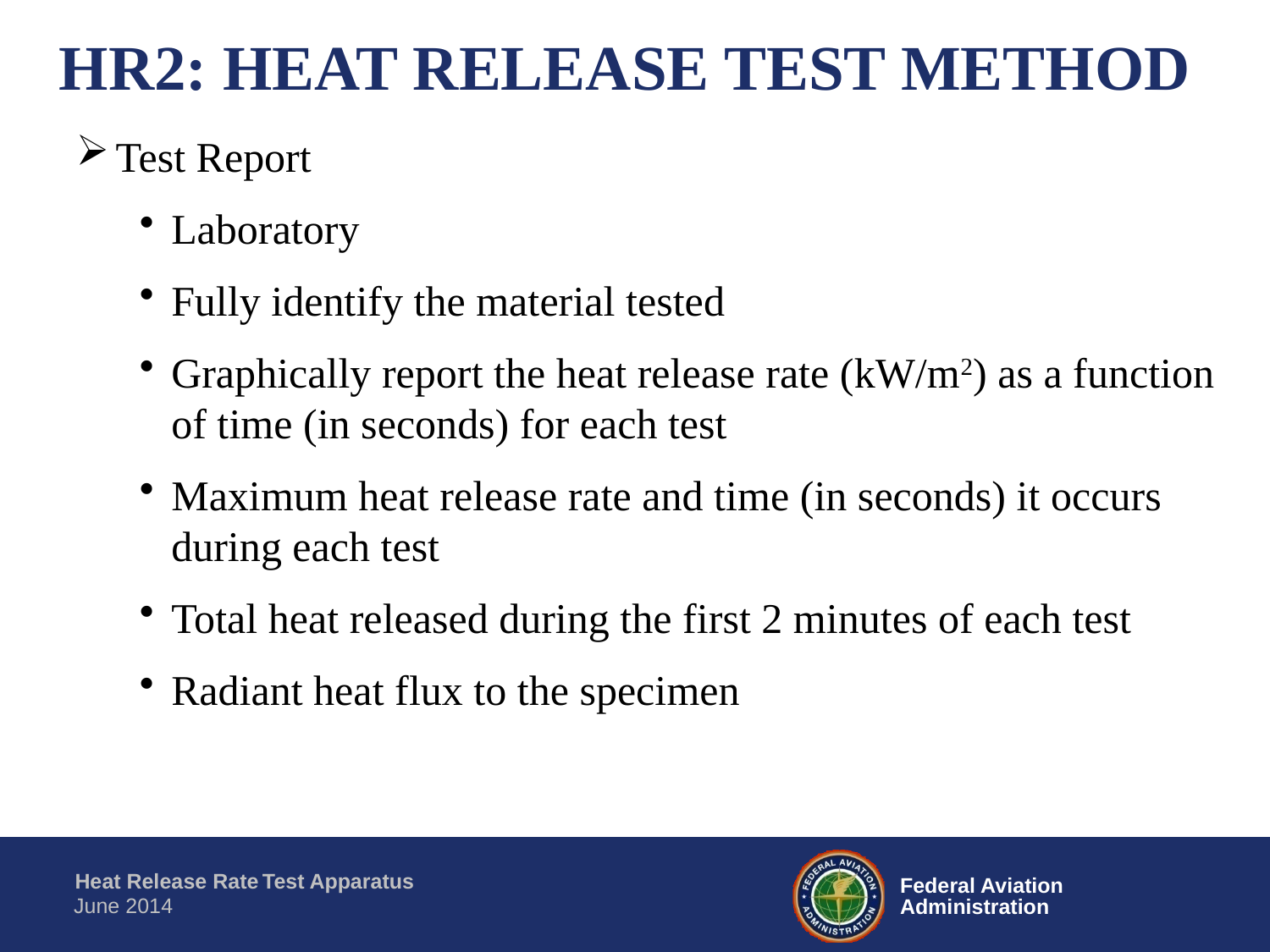

# HR2: HEAT RELEASE TEST METHOD
Test Report
Laboratory
Fully identify the material tested
Graphically report the heat release rate (kW/m2) as a function of time (in seconds) for each test
Maximum heat release rate and time (in seconds) it occurs during each test
Total heat released during the first 2 minutes of each test
Radiant heat flux to the specimen